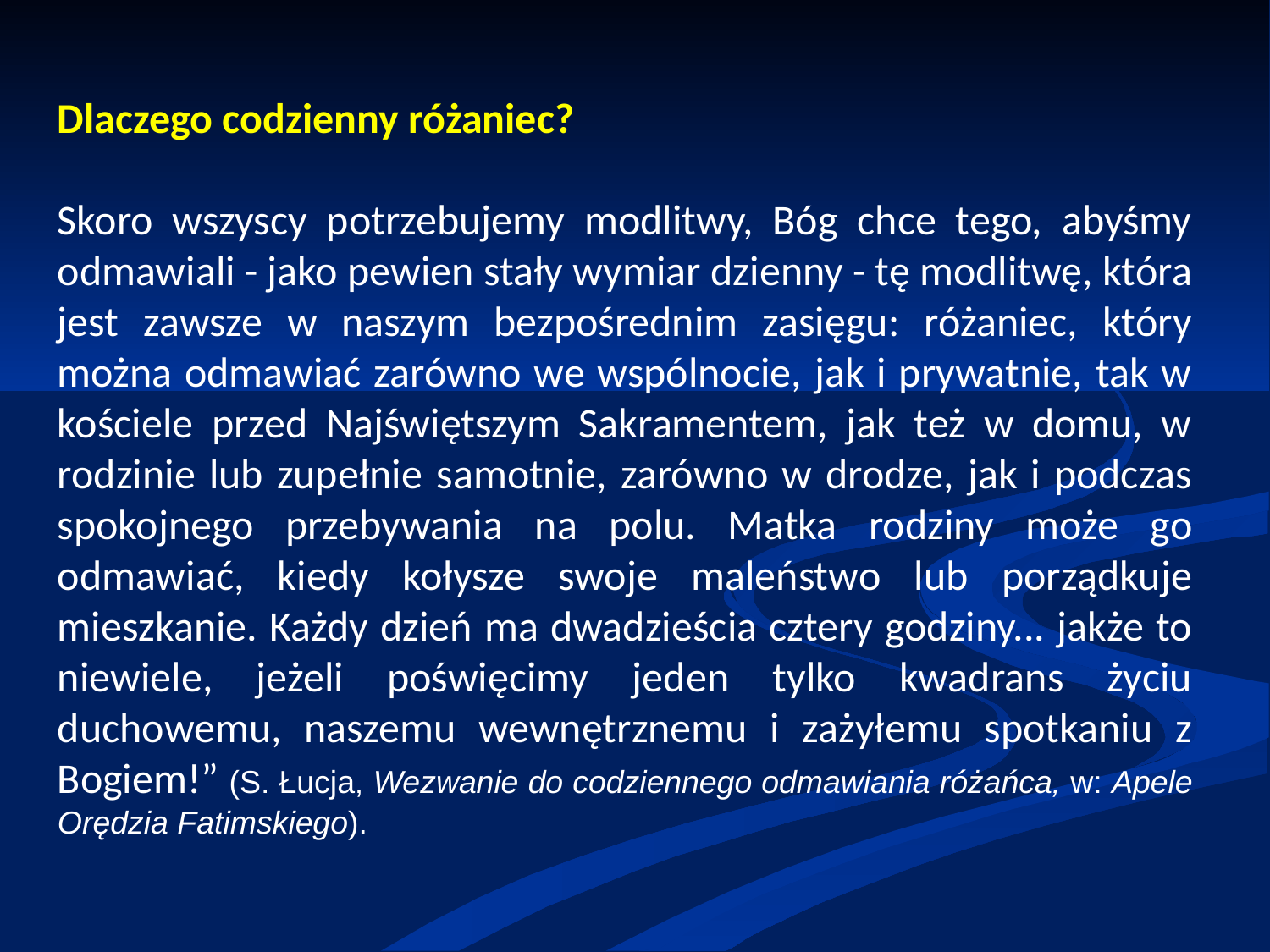

Dlaczego codzienny różaniec?

Skoro wszyscy potrzebujemy modlitwy, Bóg chce tego, abyśmy odmawiali - jako pewien stały wymiar dzienny - tę modlitwę, która jest zawsze w naszym bezpośrednim zasięgu: różaniec, który można odmawiać zarówno we wspólnocie, jak i prywatnie, tak w kościele przed Najświętszym Sakramentem, jak też w domu, w rodzinie lub zupełnie samotnie, zarówno w drodze, jak i podczas spokojnego przebywania na polu. Matka rodziny może go odmawiać, kiedy kołysze swoje maleństwo lub porządkuje mieszkanie. Każdy dzień ma dwadzieścia cztery godziny... jakże to niewiele, jeżeli poświęcimy jeden tylko kwadrans życiu duchowemu, naszemu wewnętrznemu i zażyłemu spotkaniu z Bogiem!” (S. Łucja, Wezwanie do codziennego odmawiania różańca, w: Apele Orędzia Fatimskiego).